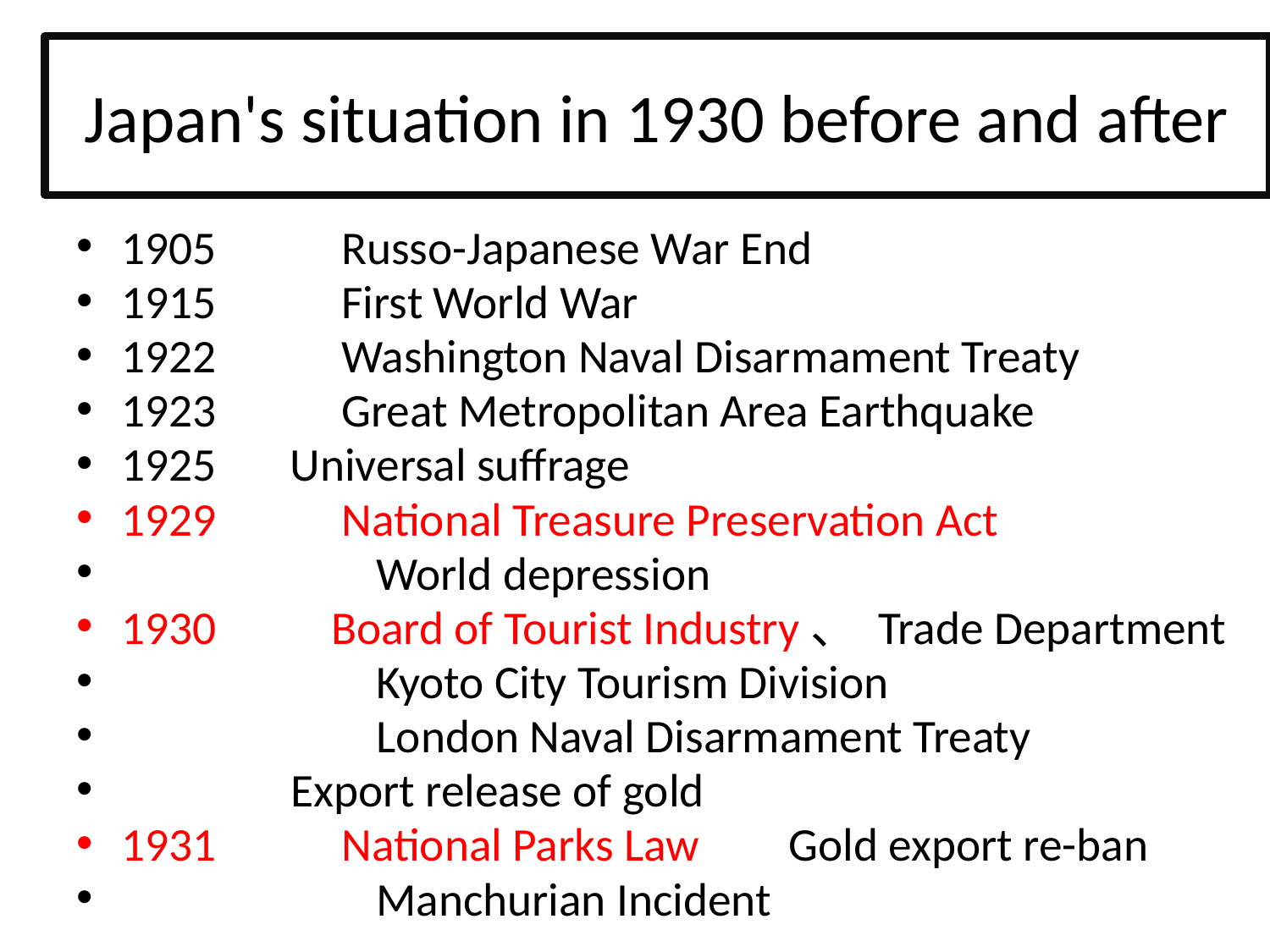

# Japan's situation in 1930 before and after
1905　　 Russo-Japanese War End
1915　　 First World War
1922　　 Washington Naval Disarmament Treaty
1923　　 Great Metropolitan Area Earthquake
1925       Universal suffrage
1929　　 National Treasure Preservation Act
　　　　　 World depression
1930　　Board of Tourist Industry、 Trade Department
　　　　　 Kyoto City Tourism Division
　　　　　 London Naval Disarmament Treaty
                Export release of gold
1931　　 National Parks Law 　 Gold export re-ban
　　　　　 Manchurian Incident